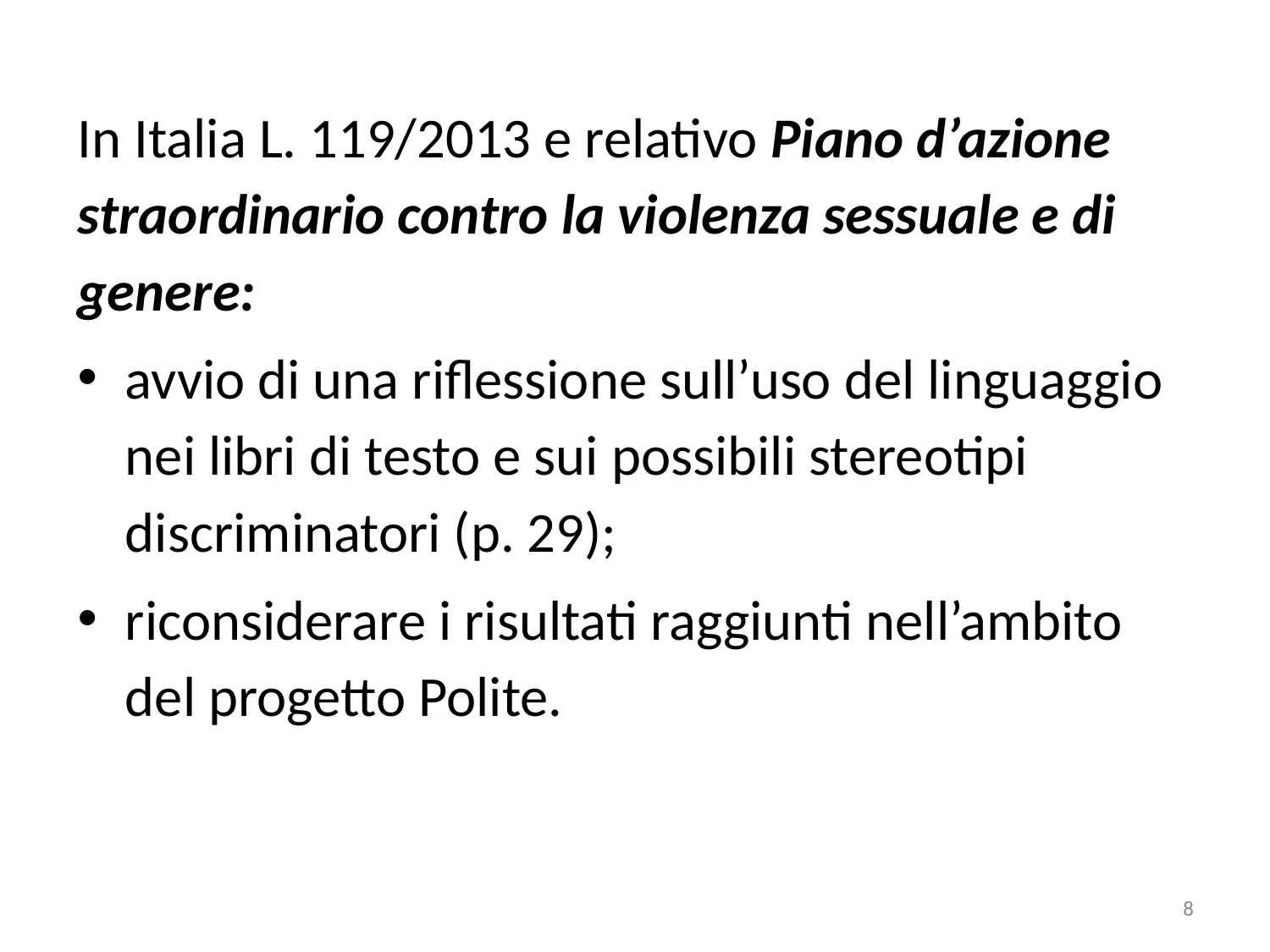

In Italia L. 119/2013 e relativo Piano d’azione straordinario contro la violenza sessuale e di genere:
avvio di una riflessione sull’uso del linguaggio nei libri di testo e sui possibili stereotipi discriminatori (p. 29);
riconsiderare i risultati raggiunti nell’ambito del progetto Polite.
8